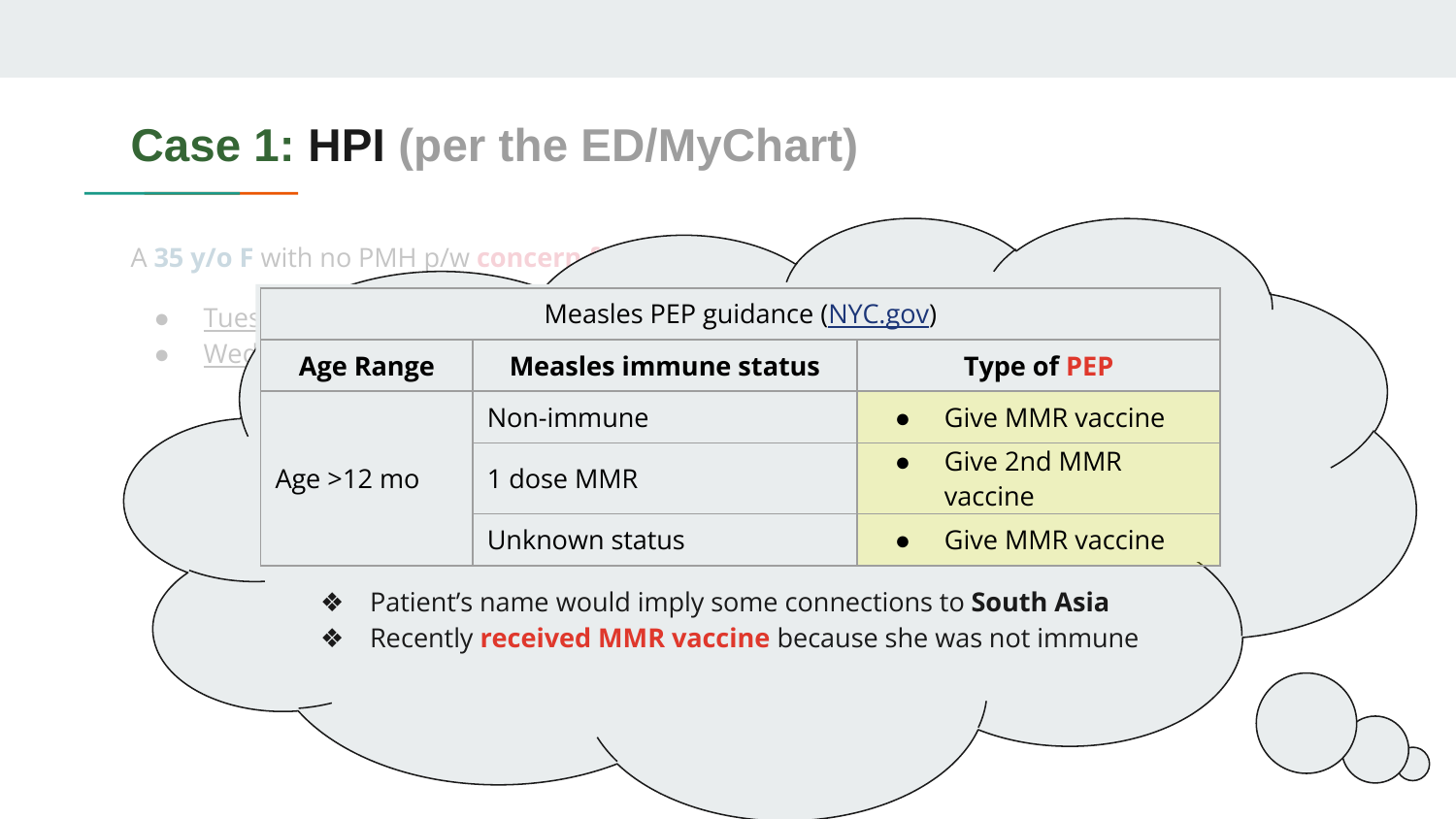

# Case 1: HPI (per the ED/MyChart)

A 35 y/o F with no PMH p/w concern for measles
Tuesday: Developed body aches, headache, mild sore throat
Wed: Bumps on face → red spots on chest

| Measles PEP guidance (NYC.gov) |  |  |
| --- | --- | --- |
| Age Range | Measles immune status | Type of PEP |
| Age >12 mo | Non-immune | Give MMR vaccine |
|  | 1 dose MMR | Give 2nd MMR vaccine |
|  | Unknown status | Give MMR vaccine |
Patient’s name would imply some connections to South Asia
Recently received MMR vaccine because she was not immune